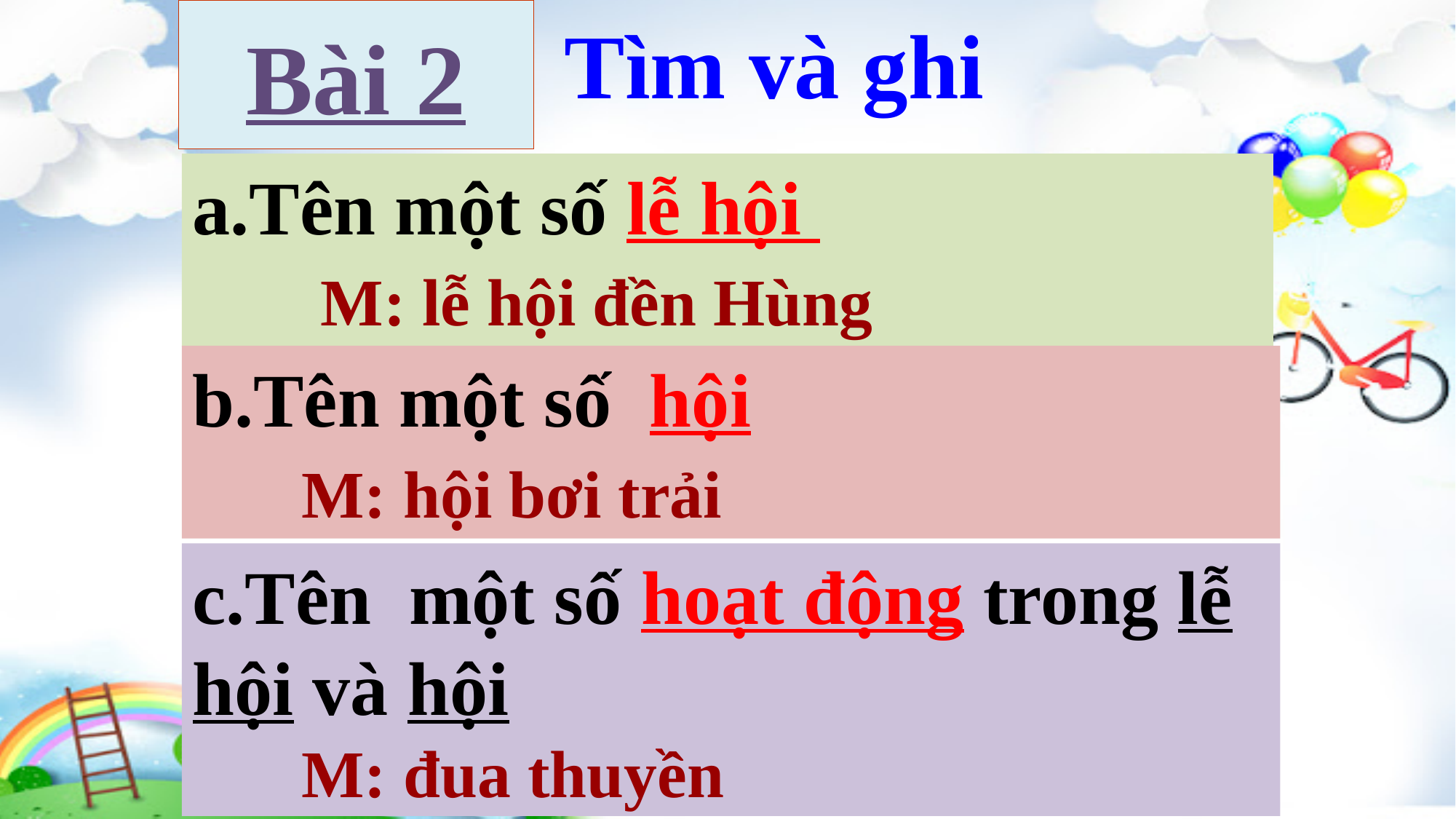

# Bài 2
Tìm và ghi
Tên một số lễ hội
   	 M: lễ hội đền Hùng
b.Tên một số  hội
   	M: hội bơi trải
c.Tên  một số hoạt động trong lễ hội và hội
	M: đua thuyền